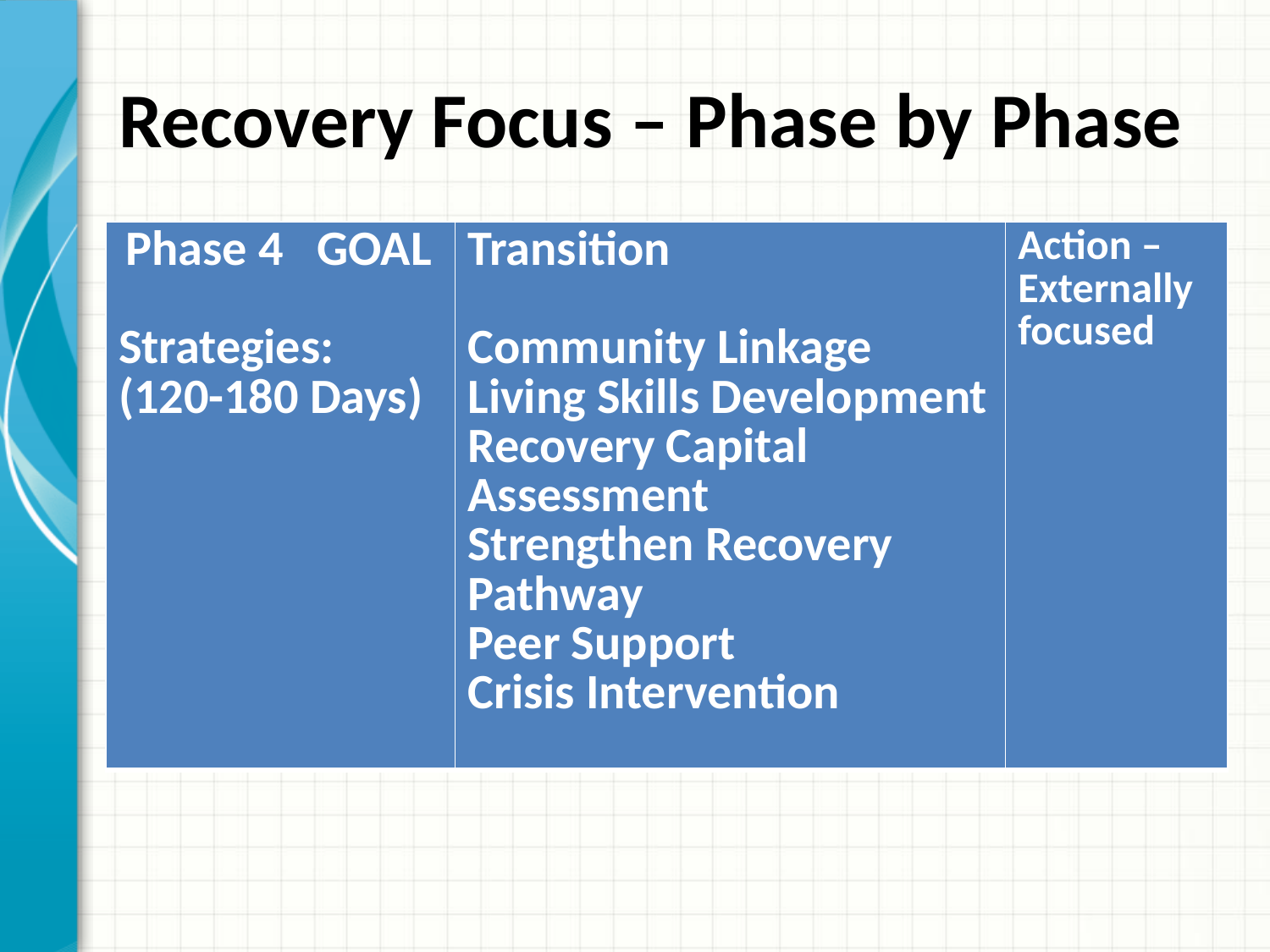

# Recovery Focus – Phase by Phase
| Phase 4 GOAL Strategies: (120-180 Days) | Transition Community Linkage Living Skills Development Recovery Capital Assessment Strengthen Recovery Pathway Peer Support Crisis Intervention | Action – Externally focused |
| --- | --- | --- |